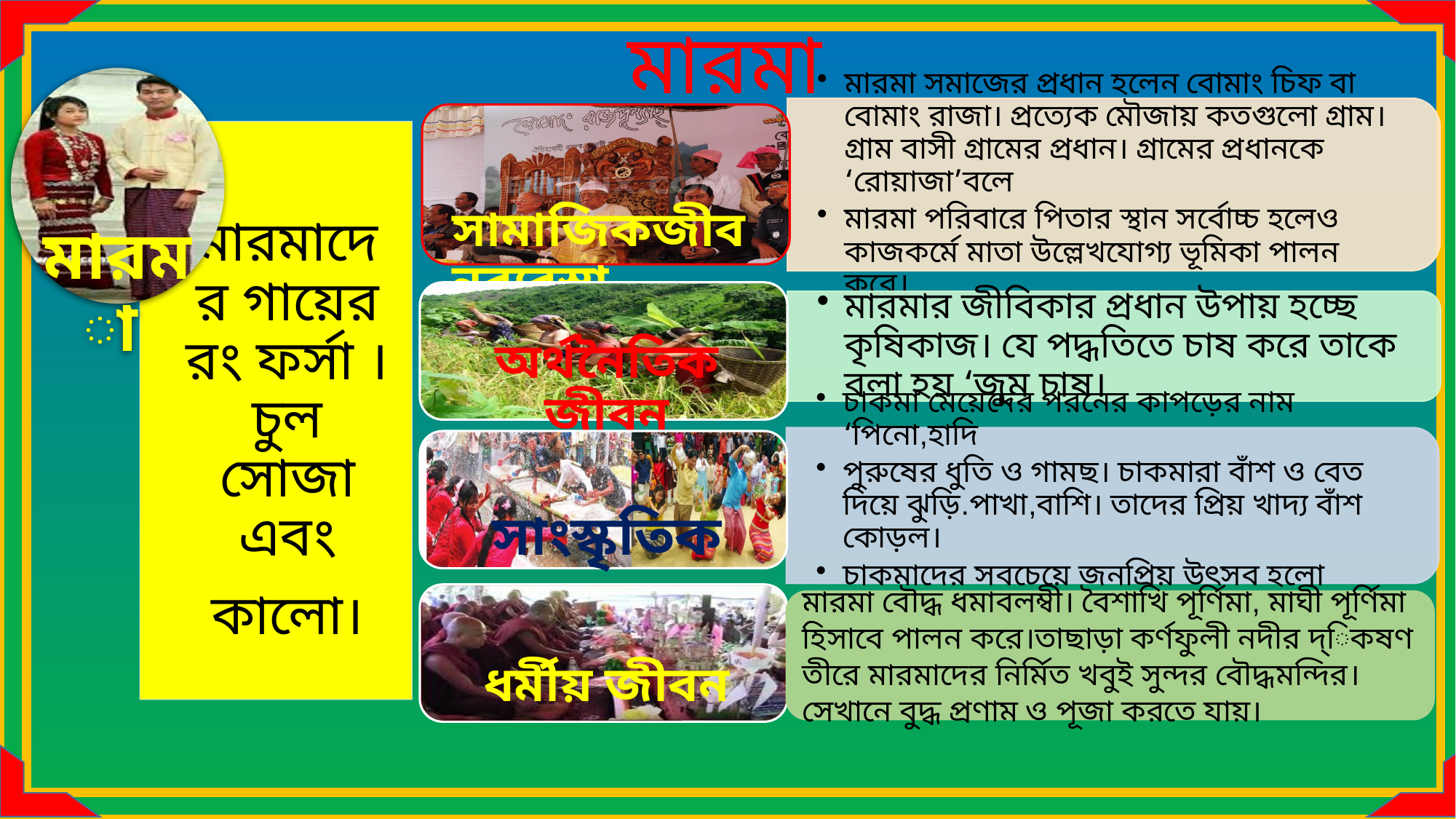

মারমা
  মারমাদের গায়ের রং ফর্সা ।চুল সোজা এবং
কালো।

 মারমা
মারমা সমাজের প্রধান হলেন বোমাং চিফ বা বোমাং রাজা। প্রত্যেক মৌজায় কতগুলো গ্রাম। গ্রাম বাসী গ্রামের প্রধান। গ্রামের প্রধানকে ‘রোয়াজা’বলে
মারমা পরিবারে পিতার স্থান সর্বোচ্চ হলেও কাজকর্মে মাতা উল্লেখযোগ্য ভূমিকা পালন করে।

সামাজিকজীবনব্যবস্থা
মারমার জীবিকার প্রধান উপায় হচ্ছে কৃষিকাজ। যে পদ্ধতিতে চাষ করে তাকে বলা হয় ‘জুম চাষ।

অর্থনৈতিক জীবন
চাকমা মেয়েদের পরনের কাপড়ের নাম ‘পিনো,হাদি
পুরুষের ধুতি ও গামছ। চাকমারা বাঁশ ও বেত দিয়ে ঝুড়ি.পাখা,বাশি। তাদের প্রিয় খাদ্য বাঁশ কোড়ল।
চাকমাদের সবচেয়ে জনপ্রিয় উৎসব হলো ‘বিজু’। শিক্ষিত।

সাংস্কৃতিক

ধর্মীয় জীবন
মারমা বৌদ্ধ ধমাবলম্বী। বৈশাখি পূর্ণিমা, মাঘী পূর্ণিমা হিসাবে পালন করে।তাছাড়া কর্ণফুলী নদীর দ্িকষণ তীরে মারমাদের নির্মিত খবুই সুন্দর বৌদ্ধমন্দির। সেখানে বুদ্ধ প্রণাম ও পূজা করতে যায়।